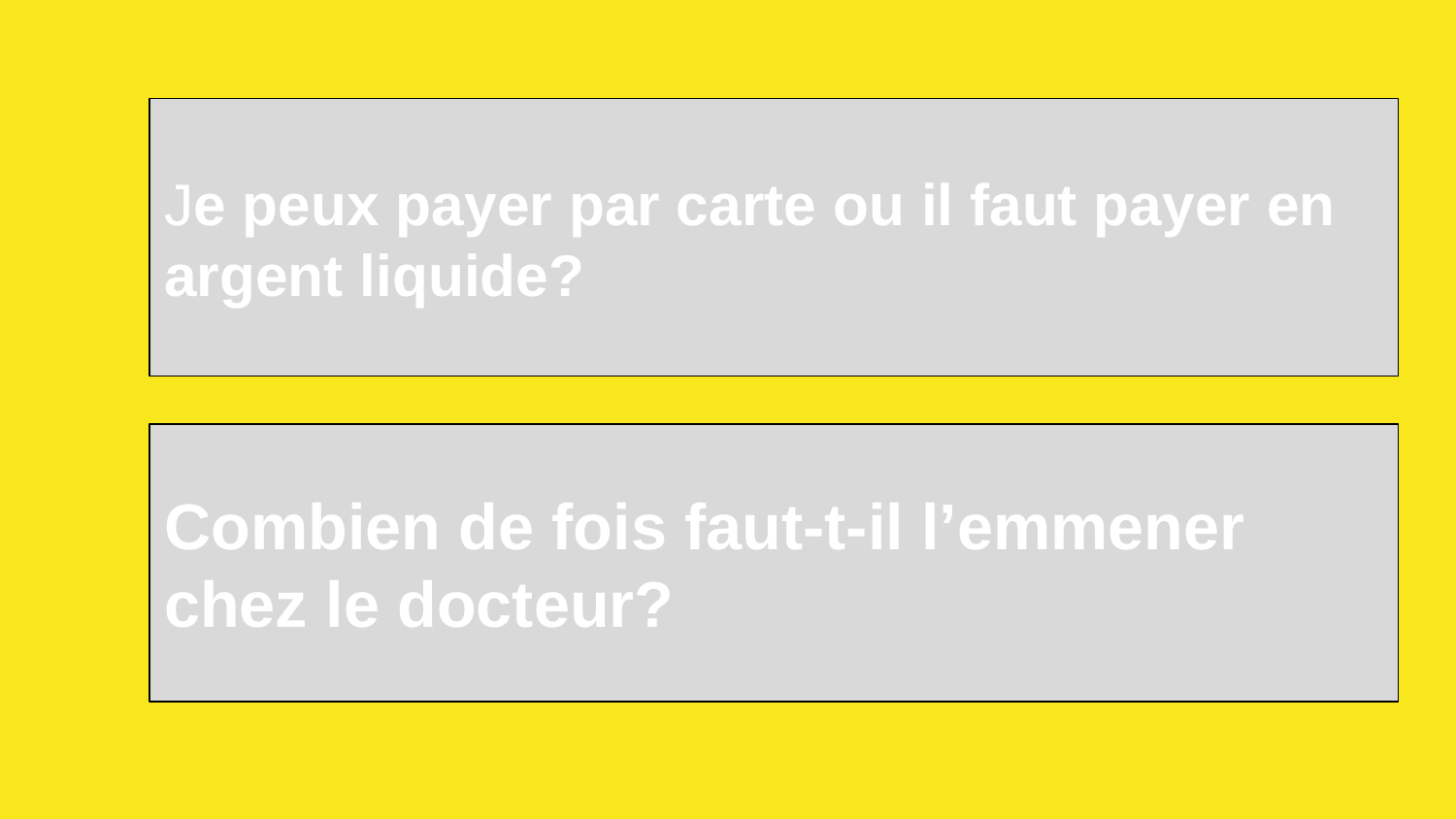

Je peux payer par carte ou il faut payer en argent liquide?
Combien de fois faut-t-il l’emmener chez le docteur?